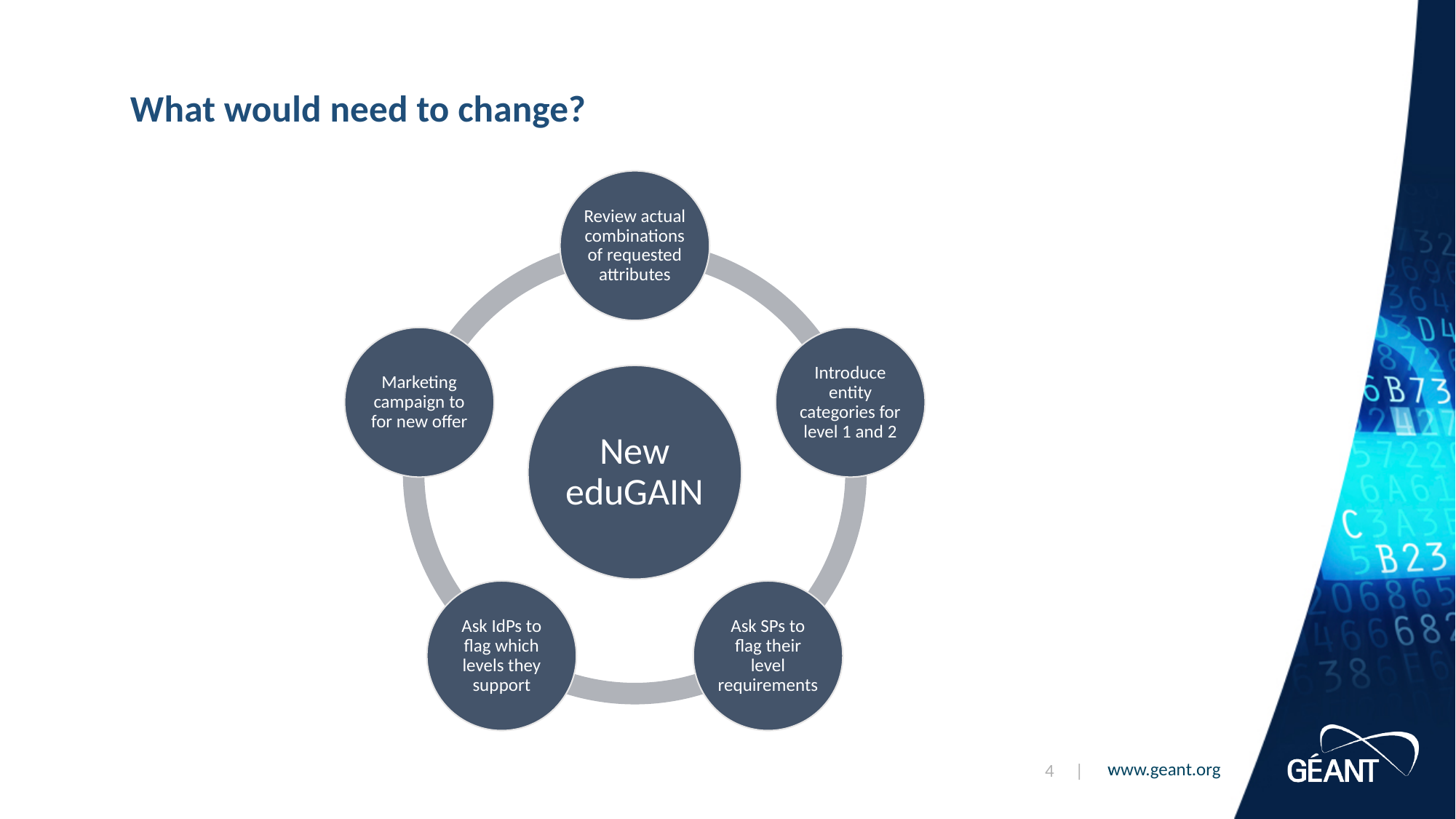

# What would need to change?
New eduGAIN
Review actual combinations of requested attributes
Introduce entity categories for level 1 and 2
Ask SPs to flag their level requirements
Ask IdPs to flag which levels they support
Marketing campaign to for new offer
4     |